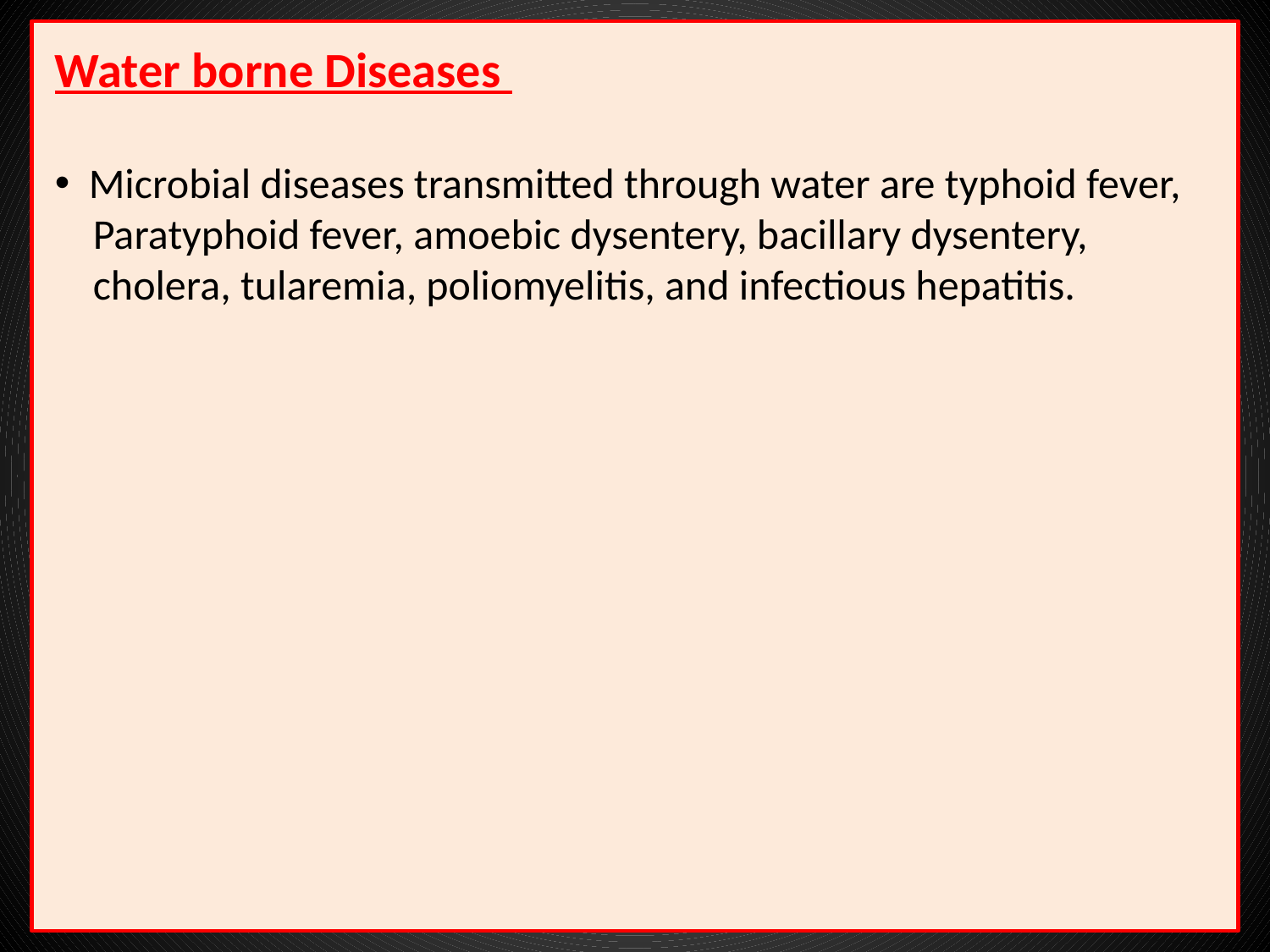

Water borne Diseases

  Microbial diseases transmitted through water are typhoid fever,
    Paratyphoid fever, amoebic dysentery, bacillary dysentery,
    cholera, tularemia, poliomyelitis, and infectious hepatitis.